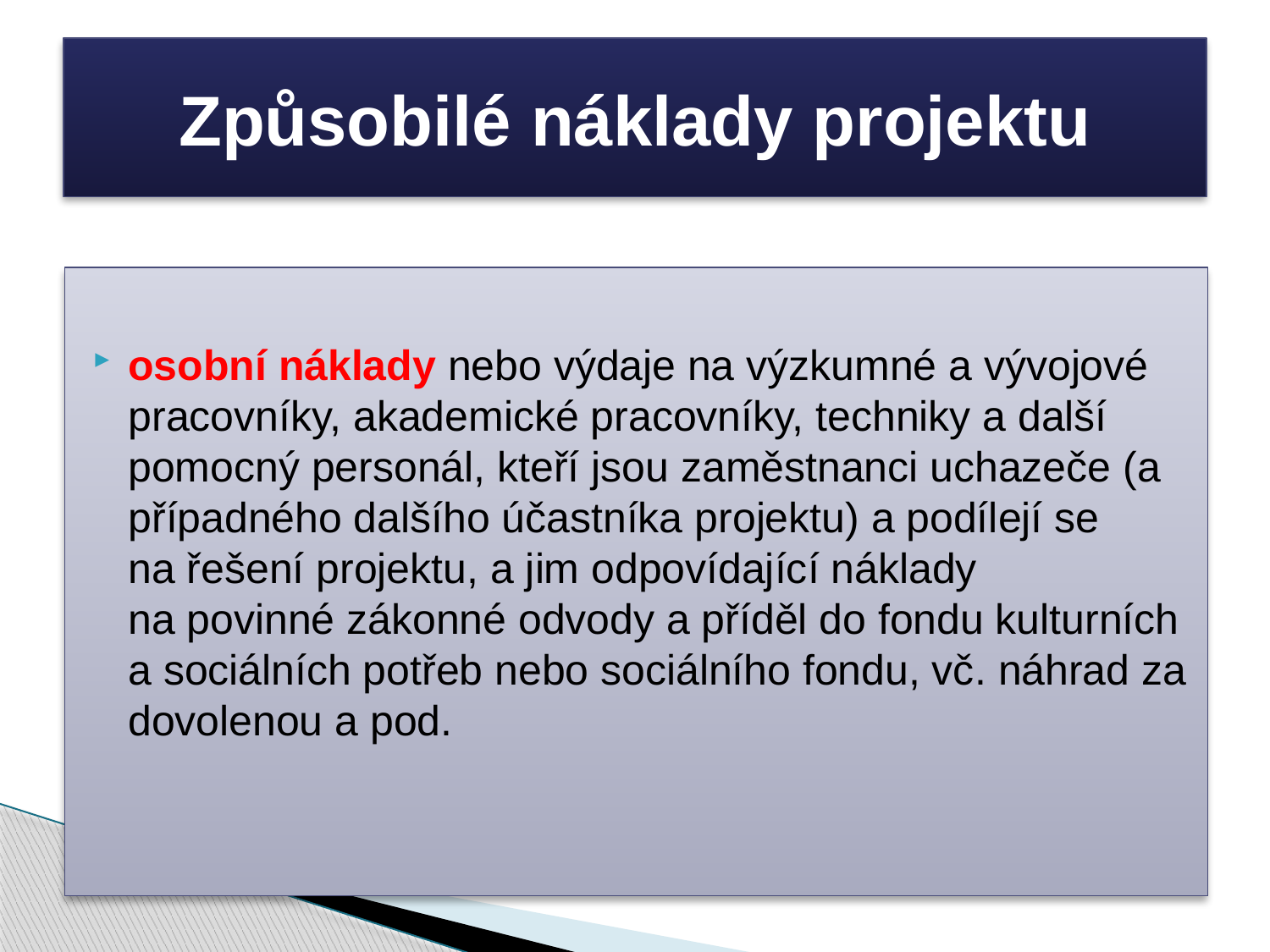

# Způsobilé náklady projektu

osobní náklady nebo výdaje na výzkumné a vývojové pracovníky, akademické pracovníky, techniky a další pomocný personál, kteří jsou zaměstnanci uchazeče (a případného dalšího účastníka projektu) a podílejí se na řešení projektu, a jim odpovídající náklady na povinné zákonné odvody a příděl do fondu kulturních a sociálních potřeb nebo sociálního fondu, vč. náhrad za dovolenou a pod.